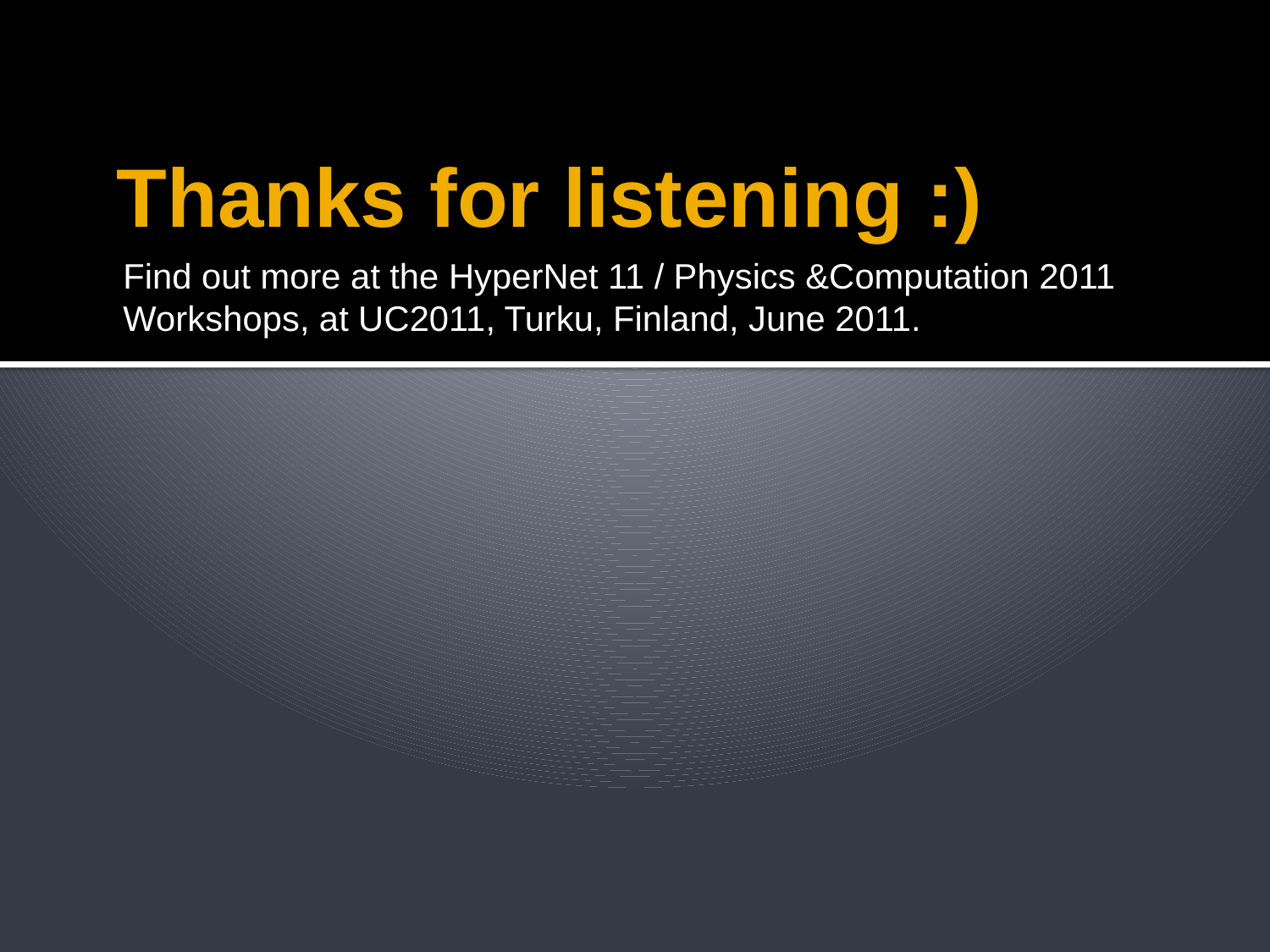

# Thanks for listening :)
Find out more at the HyperNet 11 / Physics &Computation 2011 Workshops, at UC2011, Turku, Finland, June 2011.